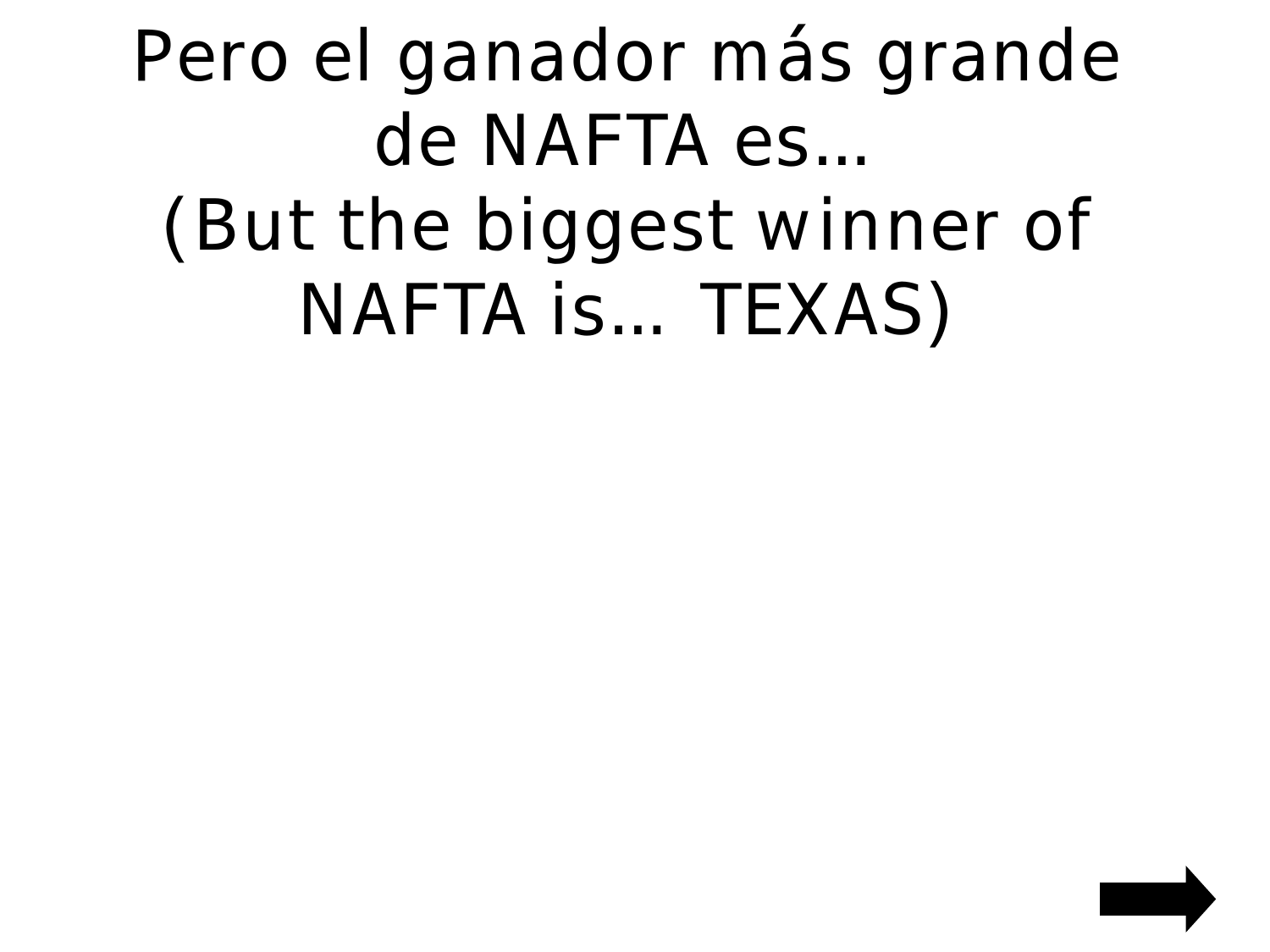

# Pero el ganador más grande de NAFTA es… (But the biggest winner of NAFTA is… TEXAS)